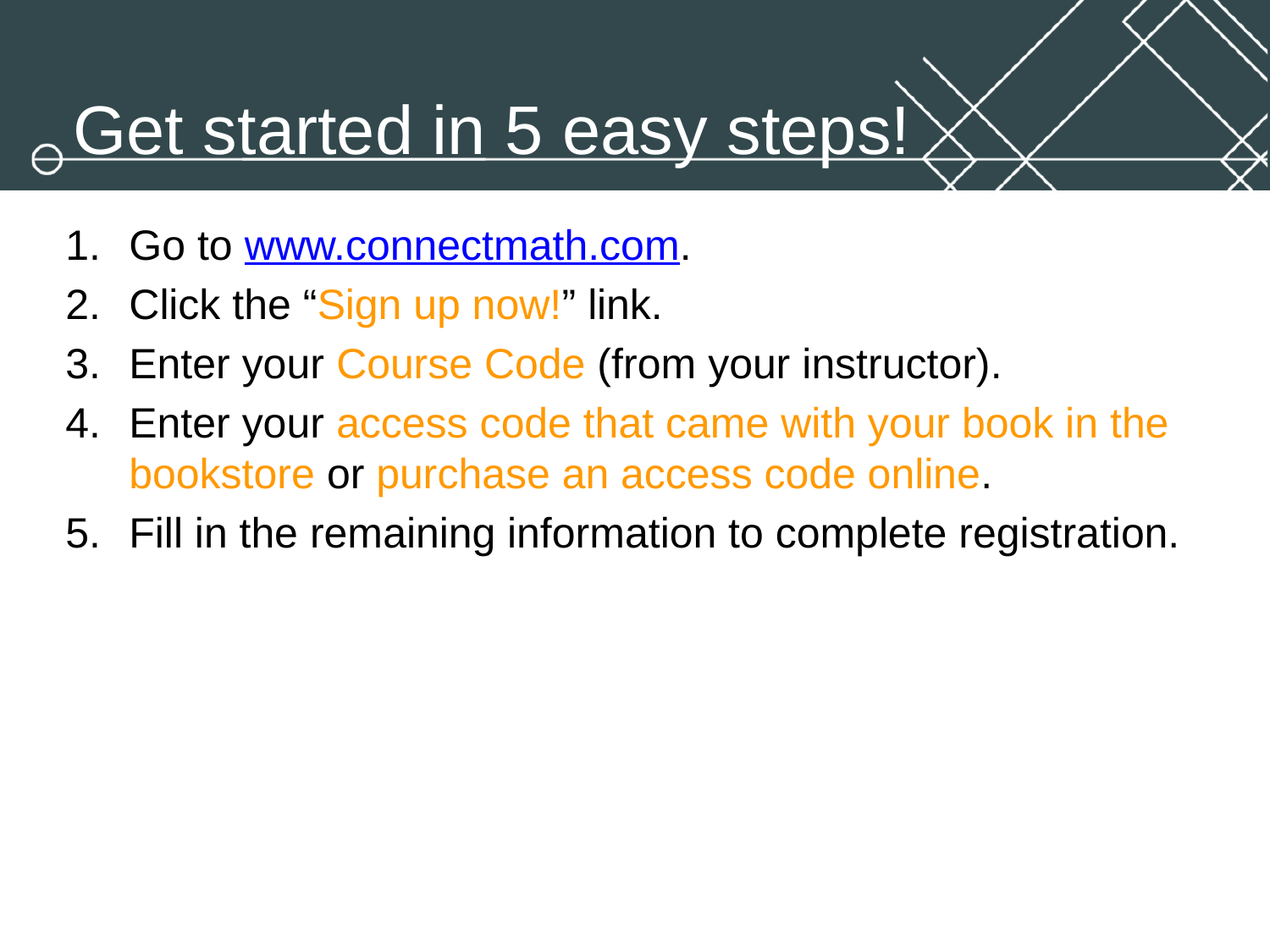

# Get started in 5 easy steps!
Go to www.connectmath.com.
Click the “Sign up now!” link.
Enter your Course Code (from your instructor).
Enter your access code that came with your book in the bookstore or purchase an access code online.
Fill in the remaining information to complete registration.